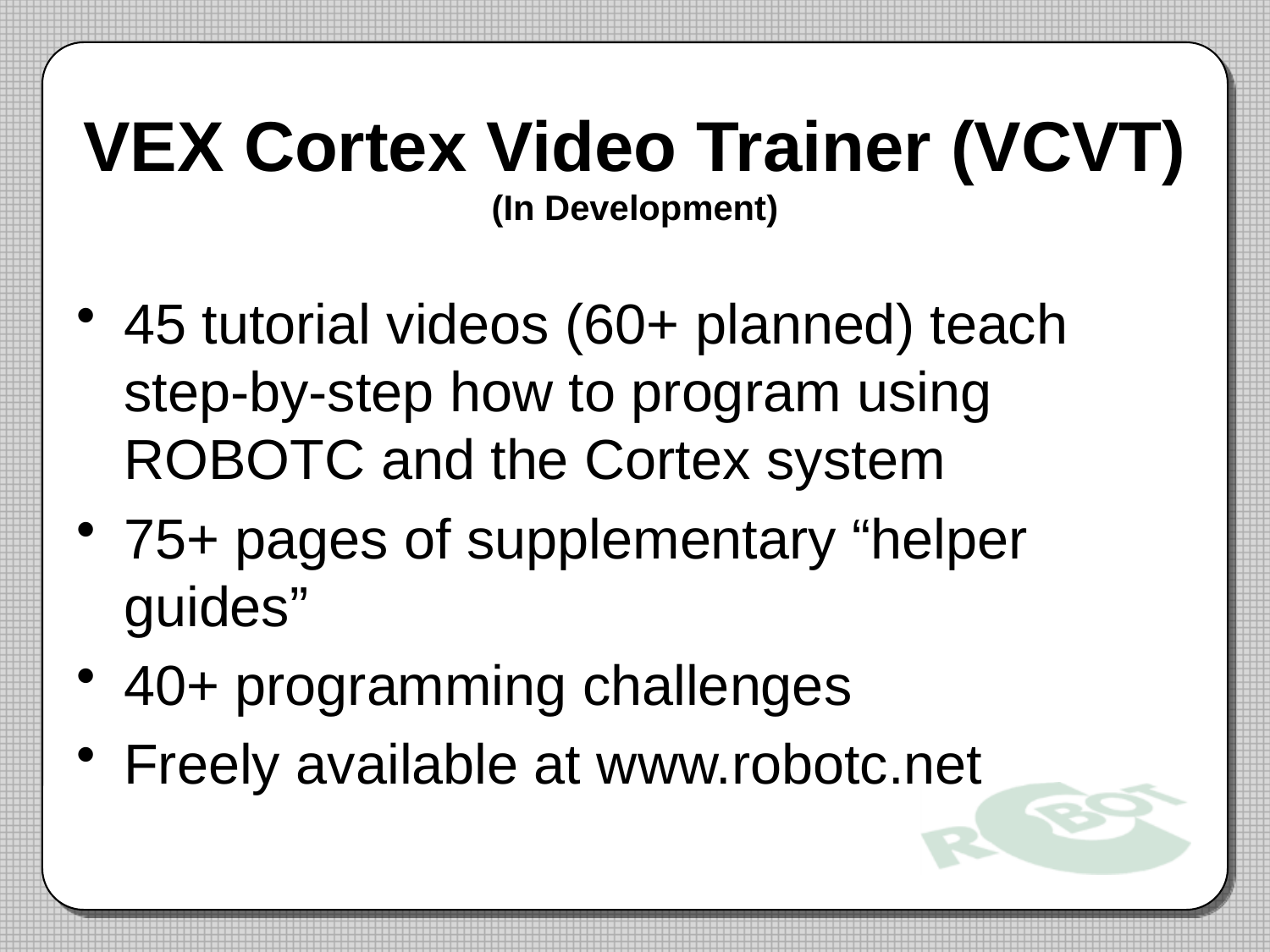

# VEX Cortex Video Trainer (VCVT) (In Development)
45 tutorial videos (60+ planned) teach step-by-step how to program using ROBOTC and the Cortex system
75+ pages of supplementary “helper guides”
40+ programming challenges
Freely available at www.robotc.net